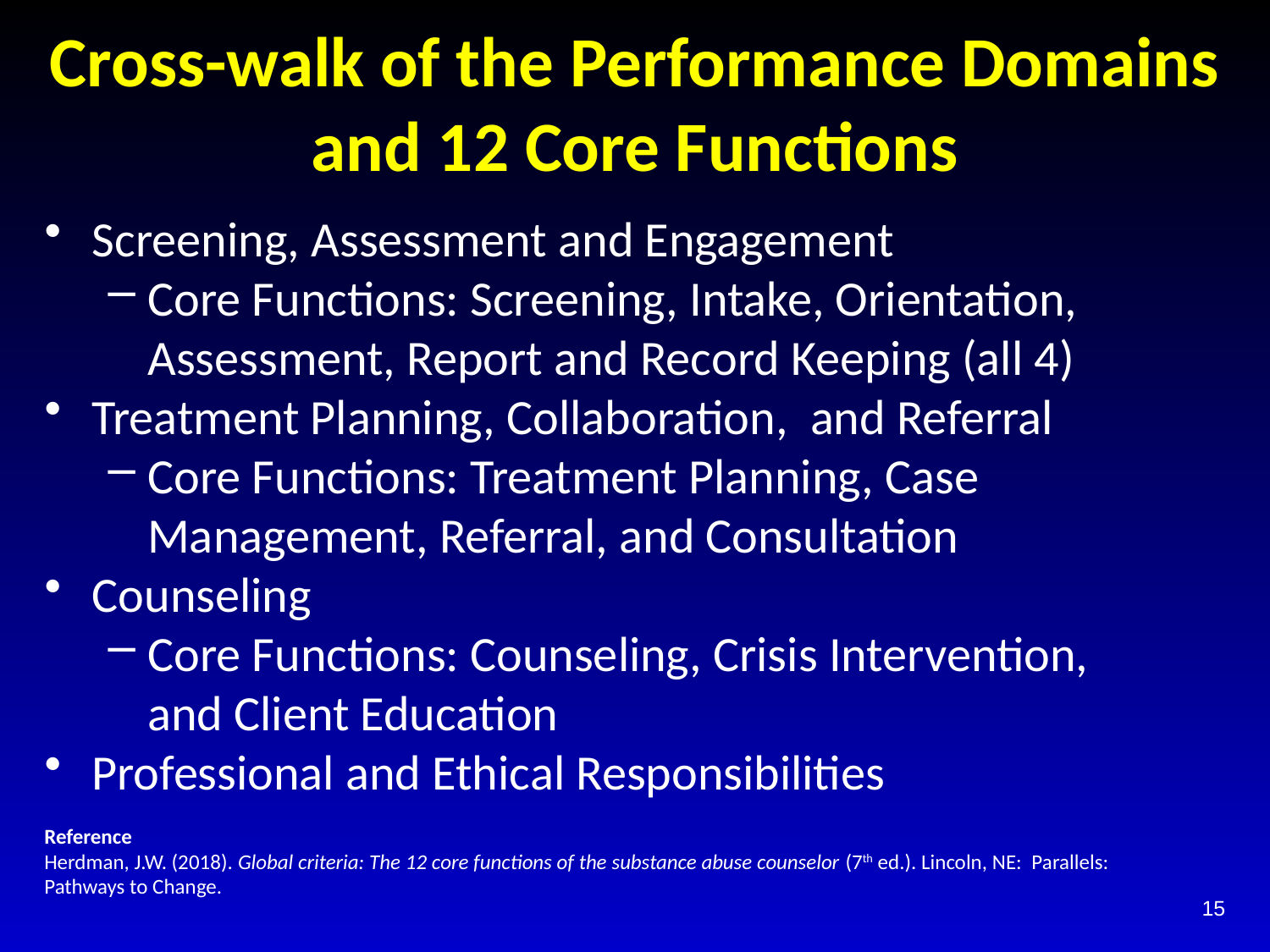

# Cross-walk of the Performance Domains and 12 Core Functions
Screening, Assessment and Engagement
Core Functions: Screening, Intake, Orientation, Assessment, Report and Record Keeping (all 4)
Treatment Planning, Collaboration,  and Referral
Core Functions: Treatment Planning, Case Management, Referral, and Consultation
Counseling
Core Functions: Counseling, Crisis Intervention, and Client Education
Professional and Ethical Responsibilities
Reference
Herdman, J.W. (2018). Global criteria: The 12 core functions of the substance abuse counselor (7th ed.). Lincoln, NE:  Parallels: Pathways to Change.
15